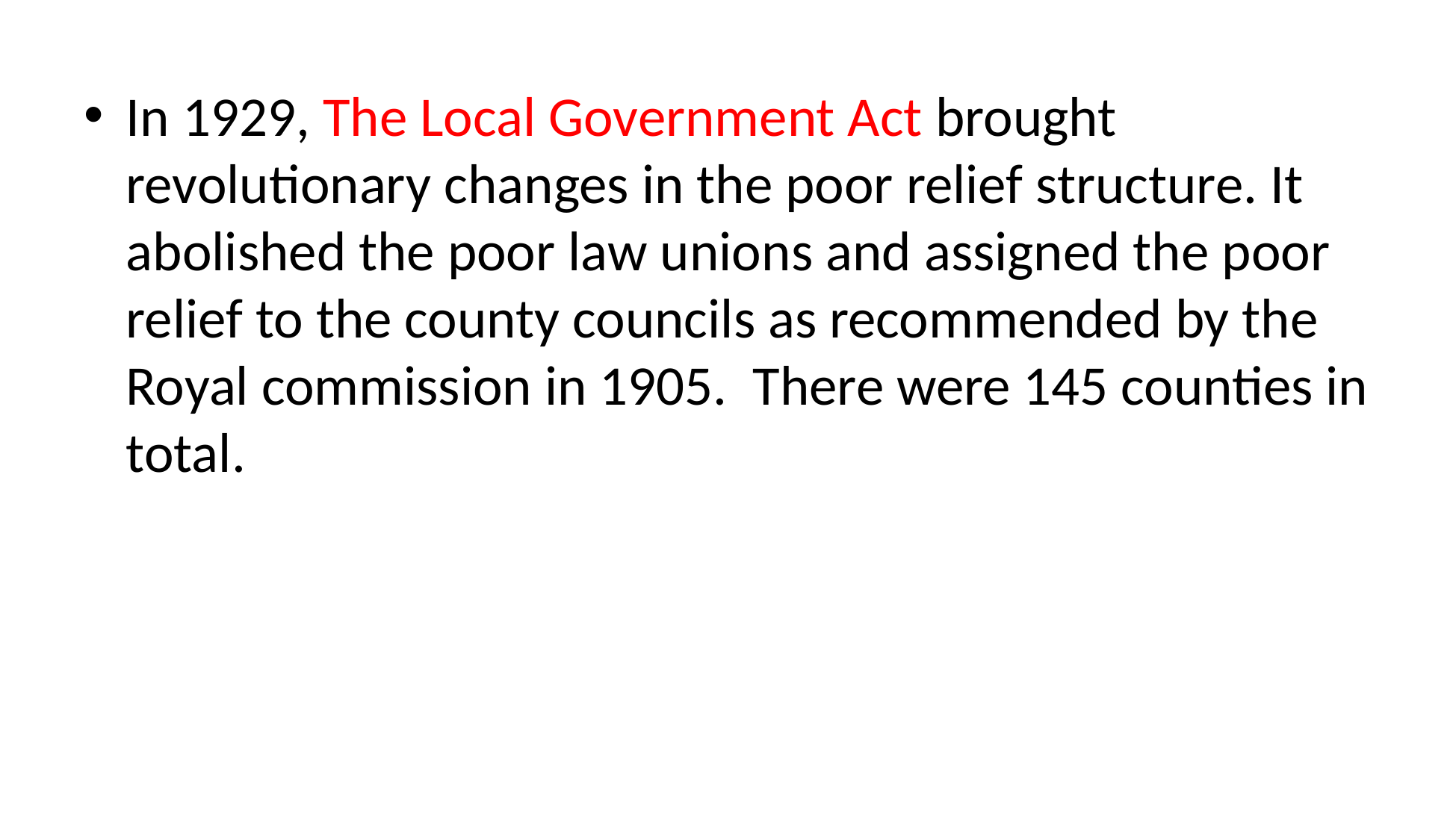

In 1929, The Local Government Act brought revolutionary changes in the poor relief structure. It abolished the poor law unions and assigned the poor relief to the county councils as recommended by the Royal commission in 1905.  There were 145 counties in total.